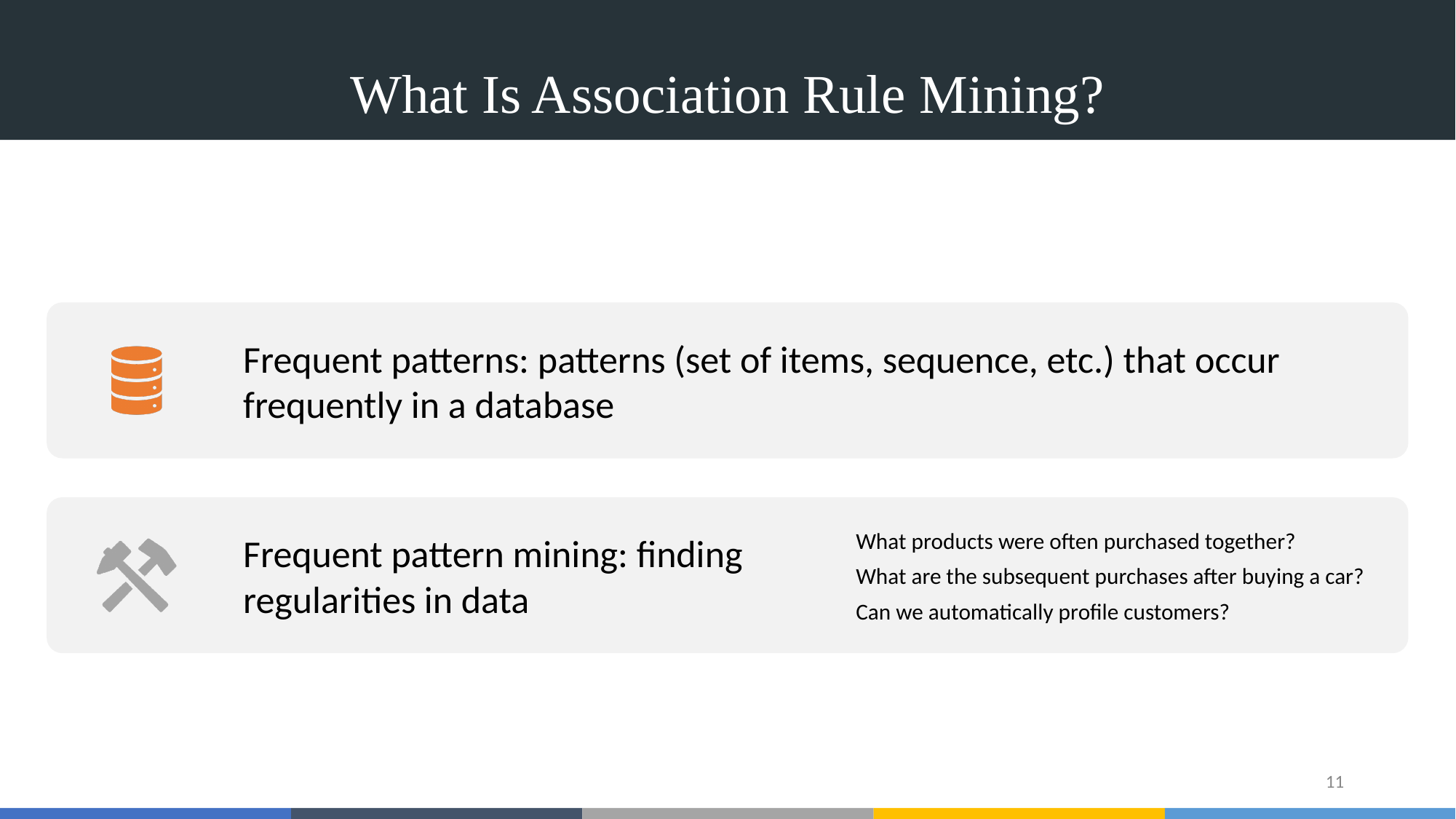

# What Is Association Rule Mining?

Frequent patterns: patterns (set of items, sequence, etc.) that occur frequently in a database

Frequent pattern mining: finding regularities in data

What products were often purchased together?
What are the subsequent purchases after buying a car?
Can we automatically profile customers?

11